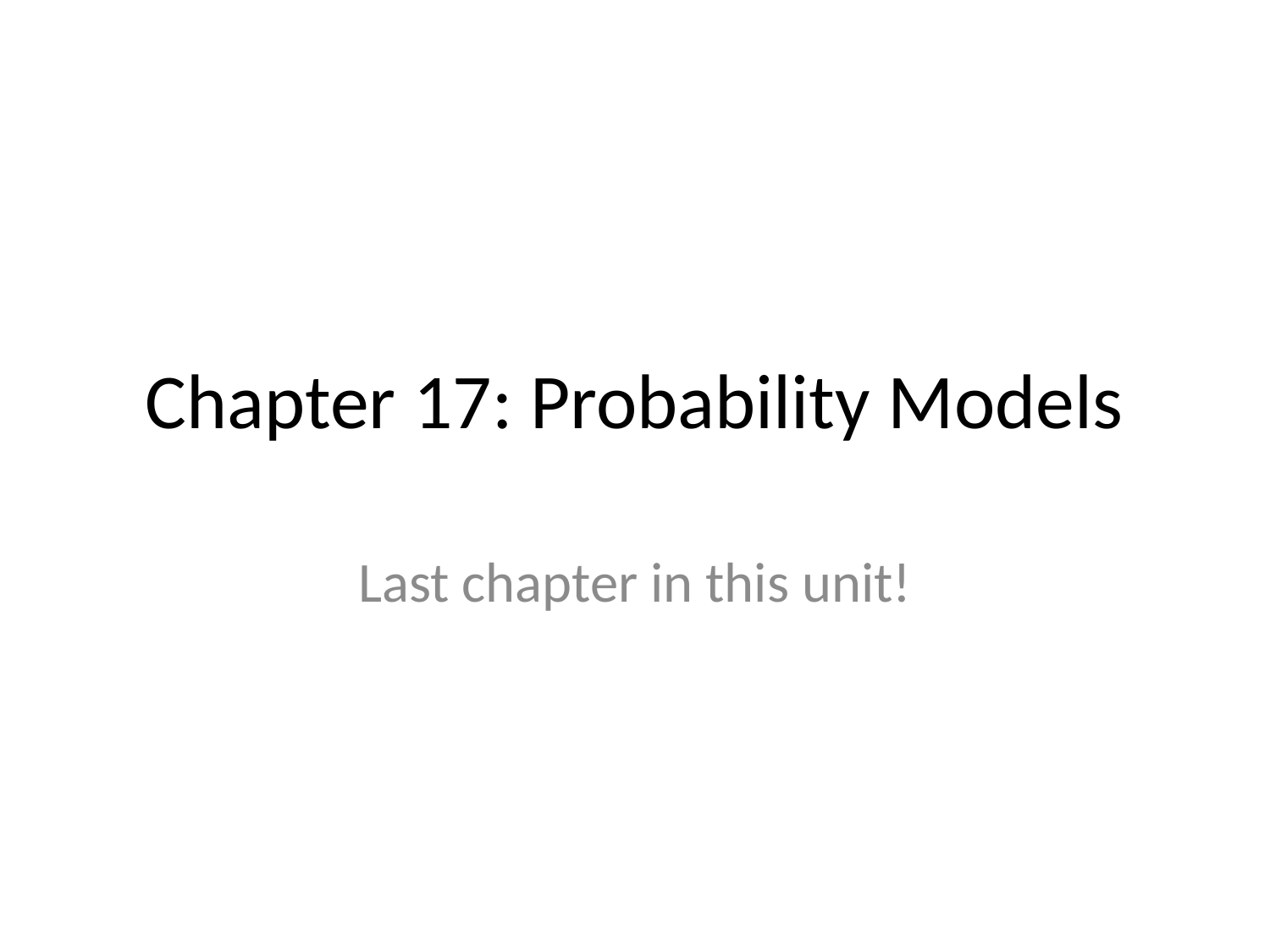

# Chapter 17: Probability Models
Last chapter in this unit!